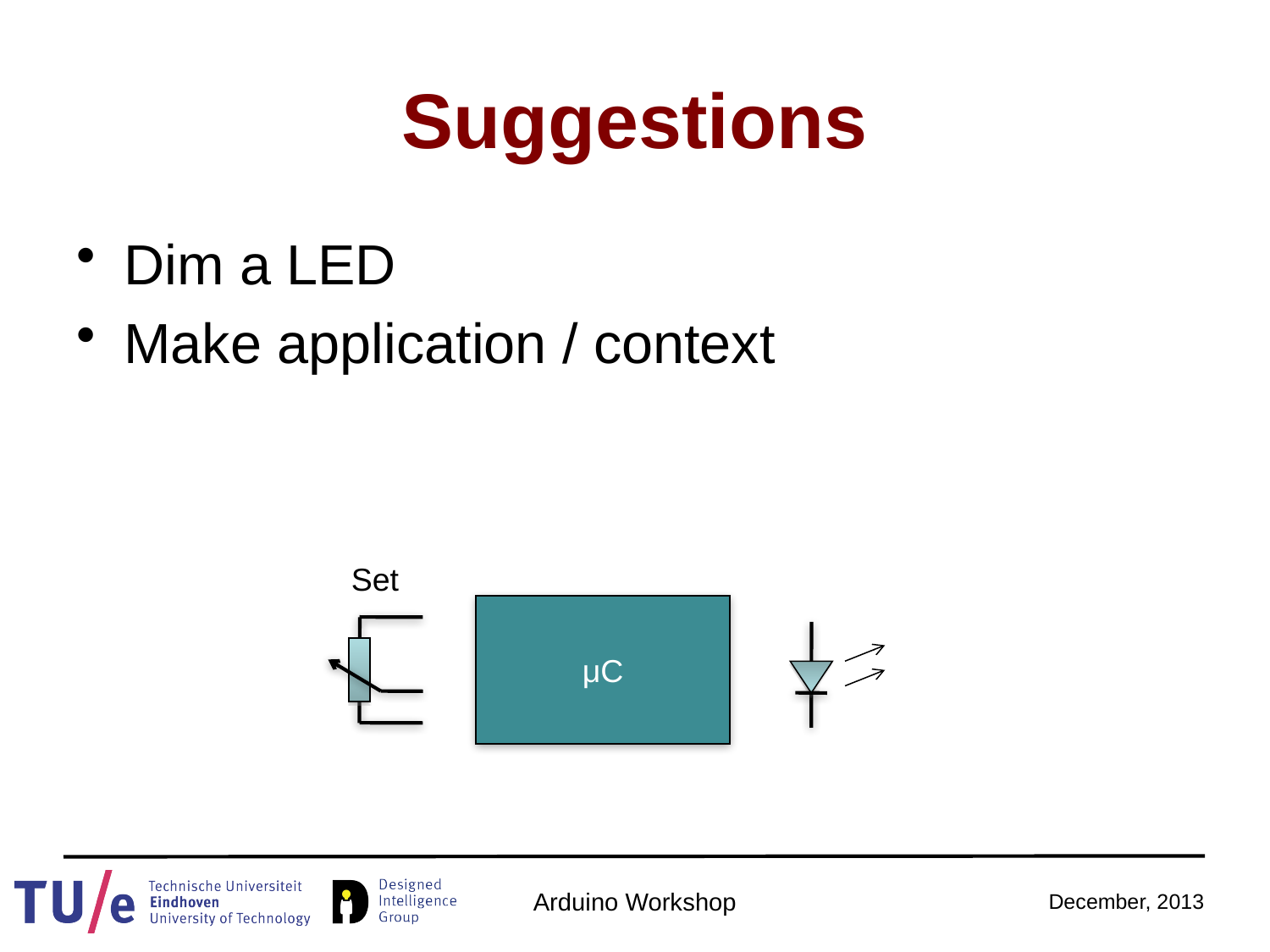

# Suggestions
Dim a LED
Make application / context
Set
μC

Arduino Workshop